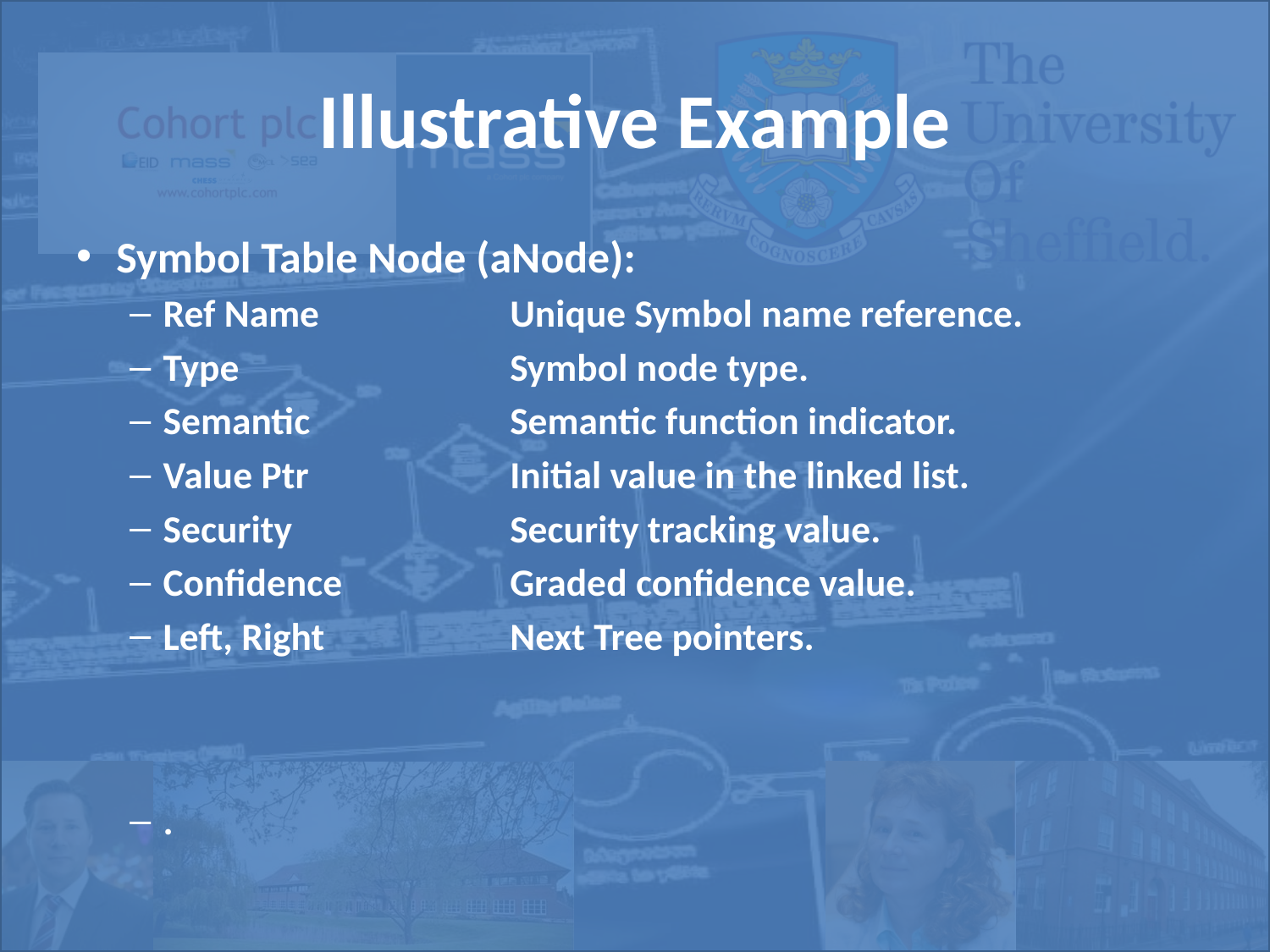

# Illustrative Example
Symbol Table Node (aNode):
Ref Name	Unique Symbol name reference.
Type	Symbol node type.
Semantic	Semantic function indicator.
Value Ptr	Initial value in the linked list.
Security	Security tracking value.
Confidence	Graded confidence value.
Left, Right 	Next Tree pointers.

.